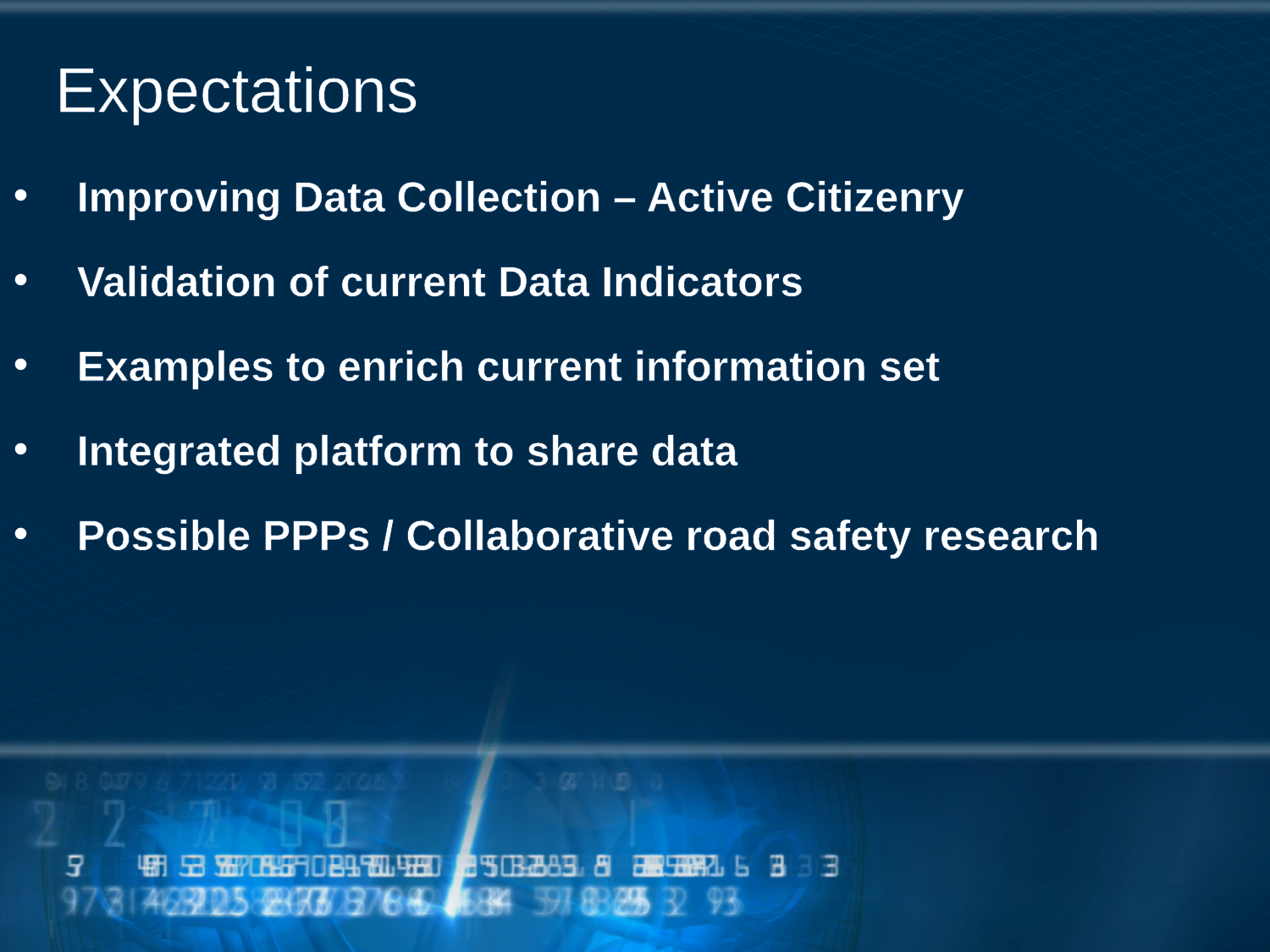

# Expectations
Improving Data Collection – Active Citizenry
Validation of current Data Indicators
Examples to enrich current information set
Integrated platform to share data
Possible PPPs / Collaborative road safety research